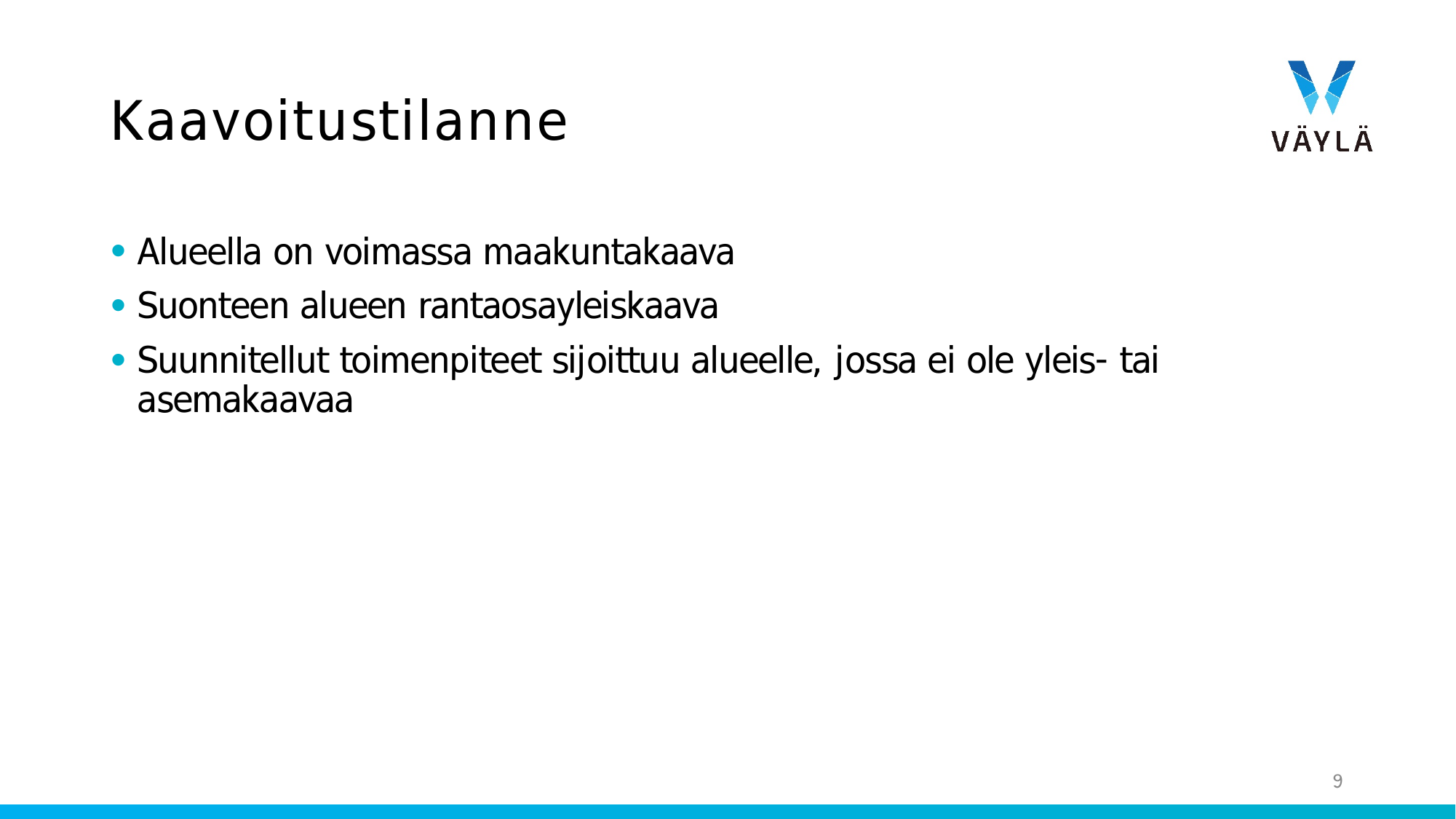

# Kaavoitustilanne
Alueella on voimassa maakuntakaava
Suonteen alueen rantaosayleiskaava
Suunnitellut toimenpiteet sijoittuu alueelle, jossa ei ole yleis- tai asemakaavaa

9